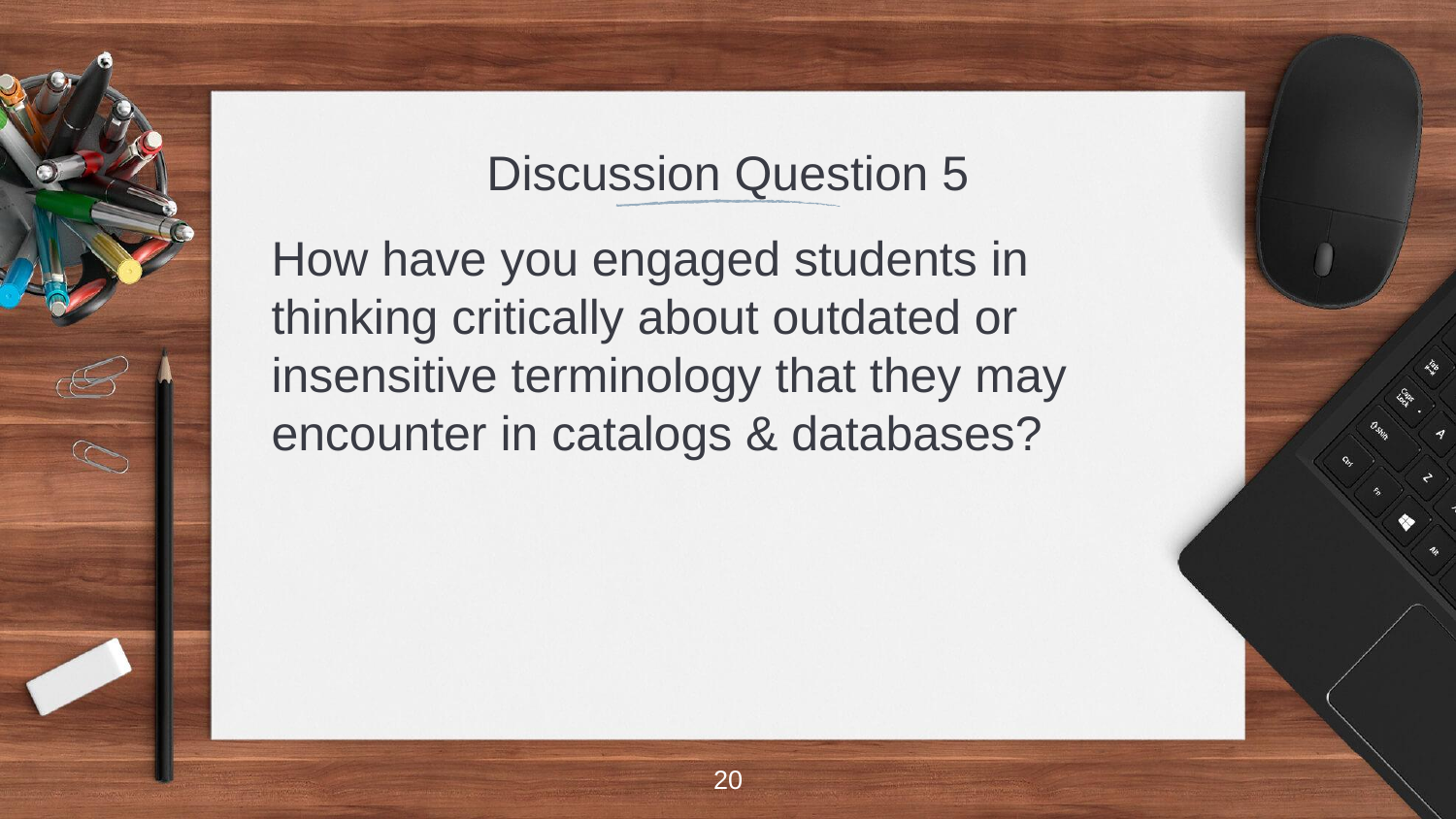

# Discussion Question 5
How have you engaged students in thinking critically about outdated or insensitive terminology that they may encounter in catalogs & databases?
20